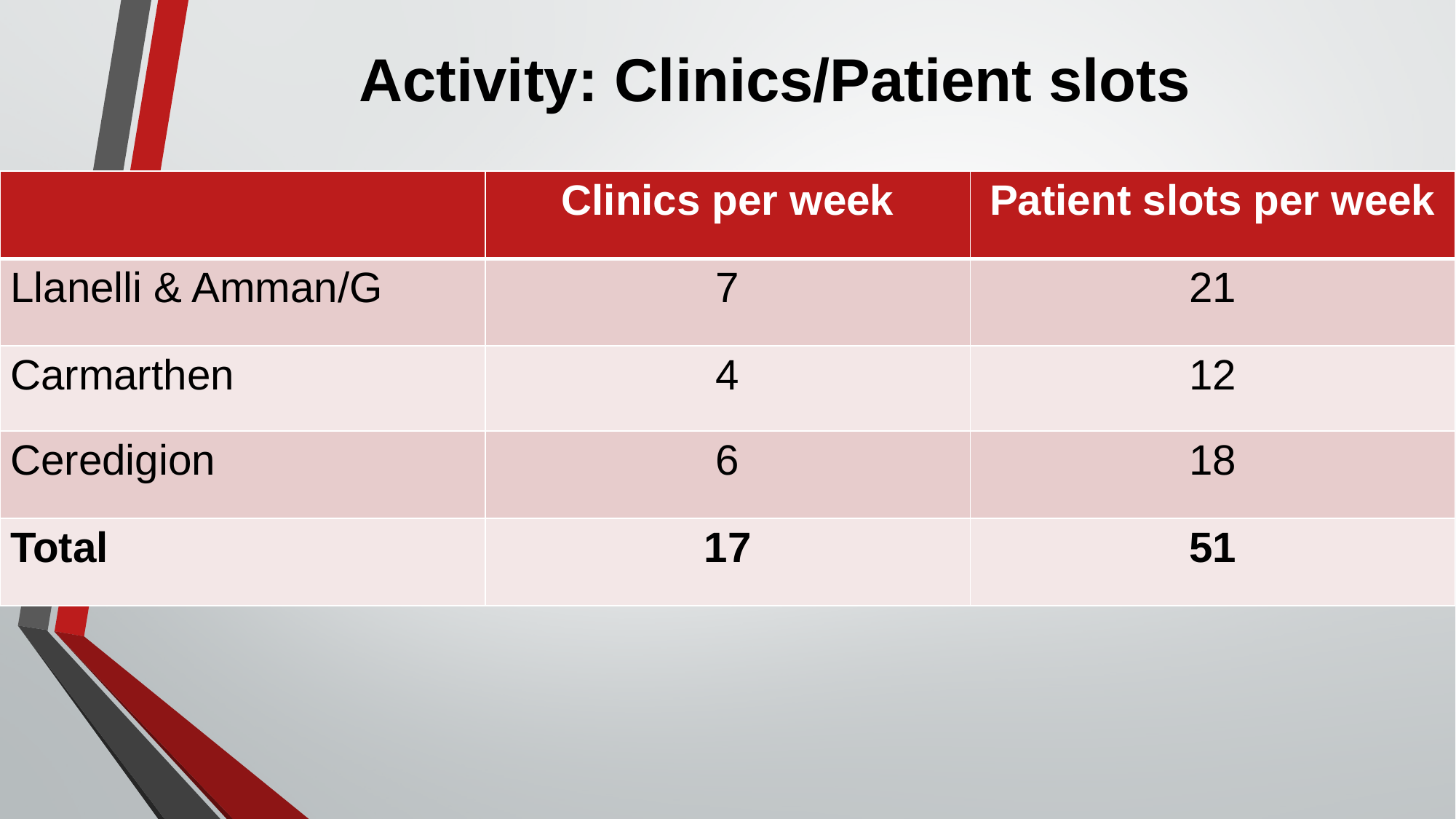

# Activity: Clinics/Patient slots
|  | Clinics per week | Patient slots per week |
| --- | --- | --- |
| Llanelli & Amman/G | 7 | 21 |
| Carmarthen | 4 | 12 |
| Ceredigion | 6 | 18 |
| Total | 17 | 51 |